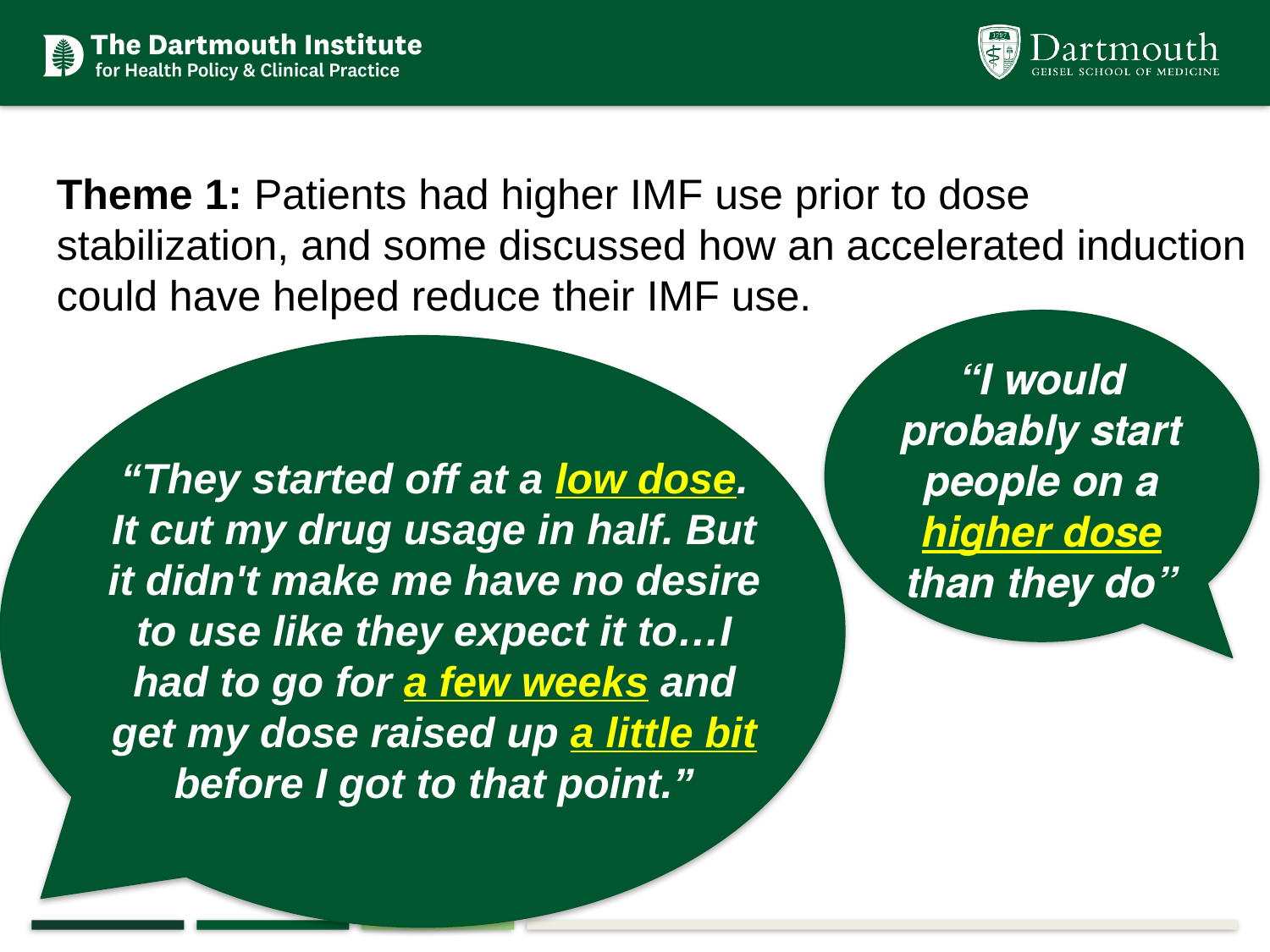

Theme 1: Patients had higher IMF use prior to dose stabilization, and some discussed how an accelerated induction could have helped reduce their IMF use.

“I would probably start people on a higher dose than they do”
“They started off at a low dose. It cut my drug usage in half. But it didn't make me have no desire to use like they expect it to…I had to go for a few weeks and get my dose raised up a little bit before I got to that point.”